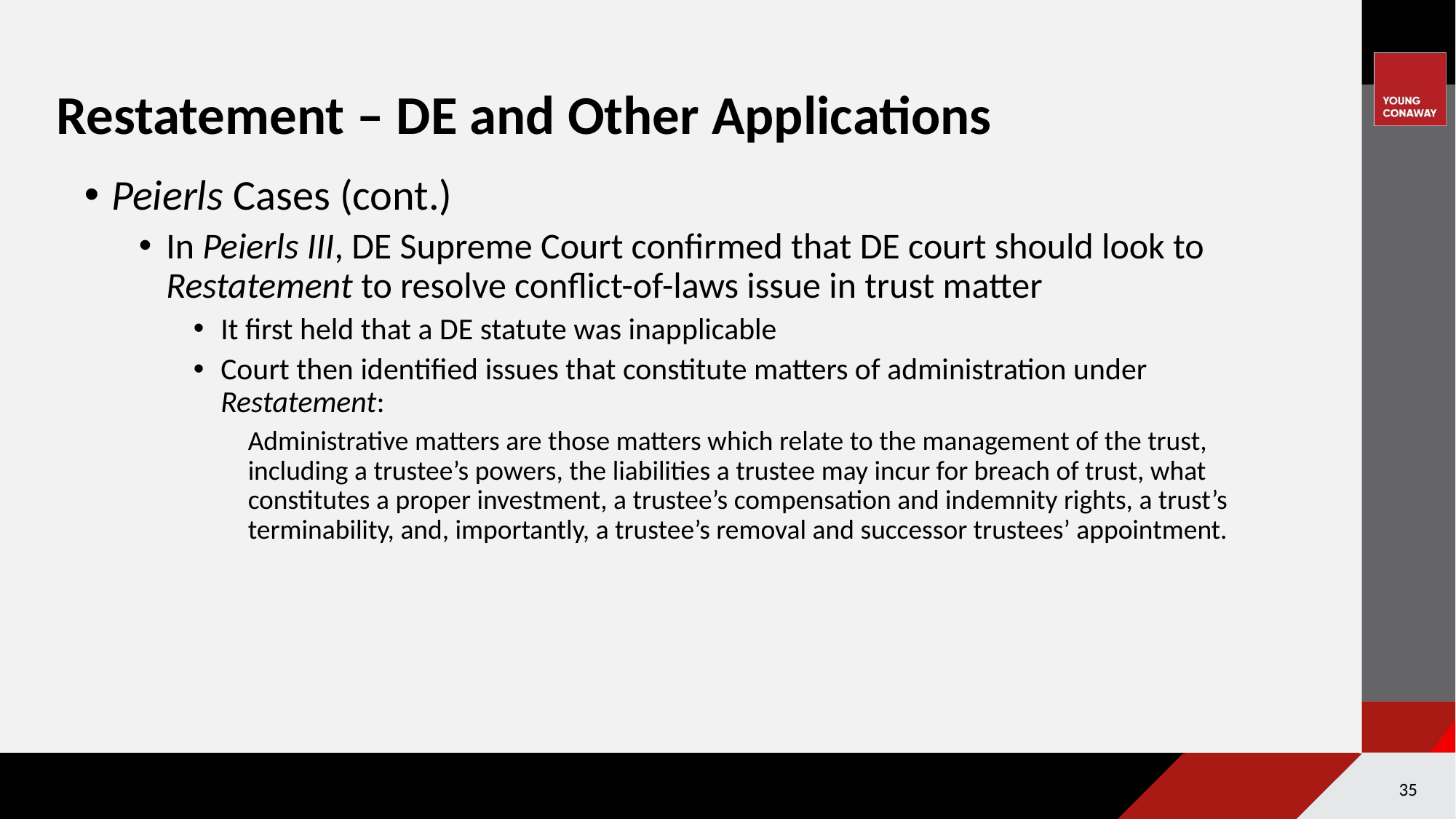

# Restatement – DE and Other Applications
Peierls Cases (cont.)
In Peierls III, DE Supreme Court confirmed that DE court should look to Restatement to resolve conflict-of-laws issue in trust matter
It first held that a DE statute was inapplicable
Court then identified issues that constitute matters of administration under Restatement:
Administrative matters are those matters which relate to the management of the trust, including a trustee’s powers, the liabilities a trustee may incur for breach of trust, what constitutes a proper investment, a trustee’s compensation and indemnity rights, a trust’s terminability, and, importantly, a trustee’s removal and successor trustees’ appointment.
35